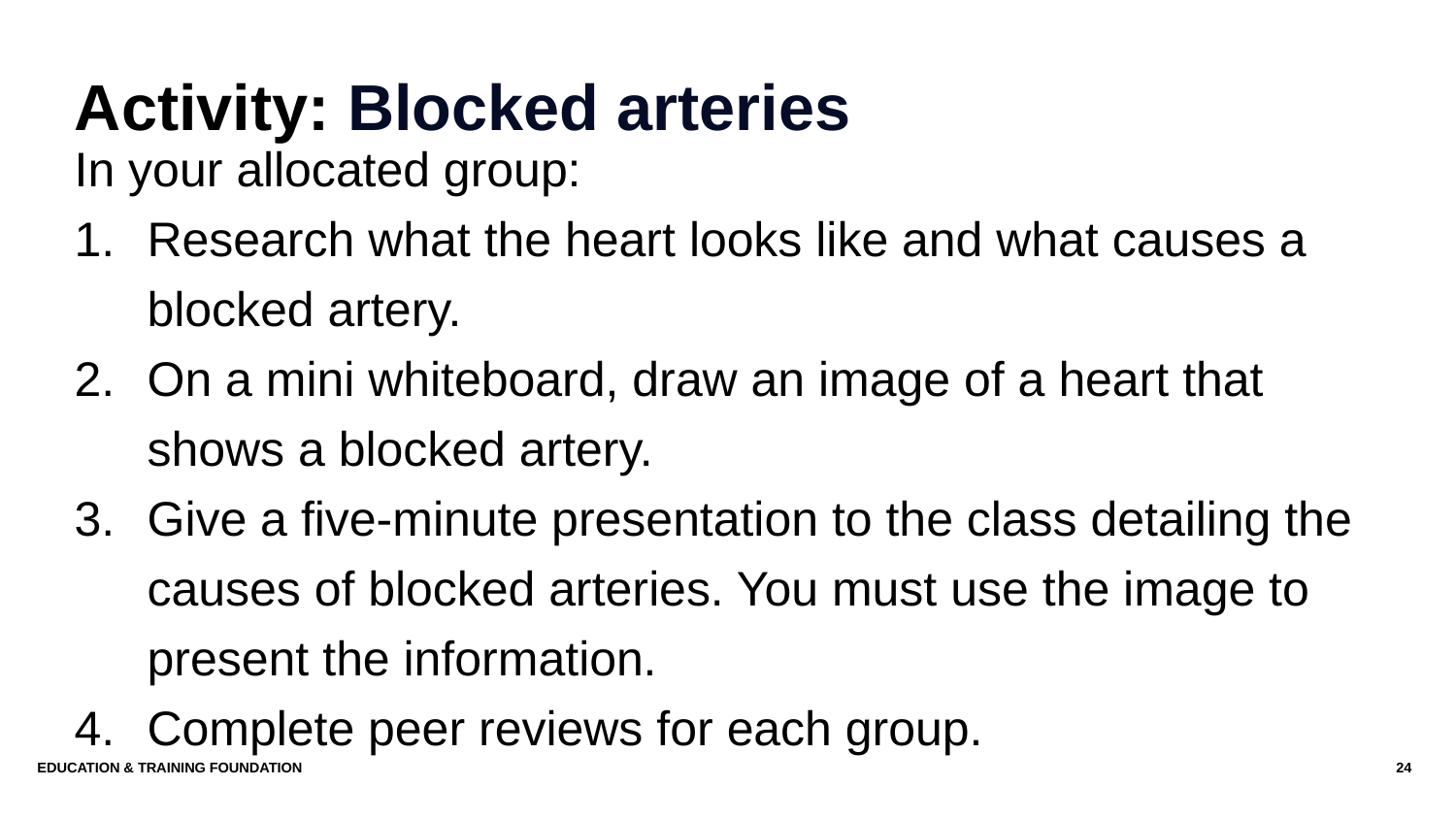

# Activity: Blocked arteries
In your allocated group:
Research what the heart looks like and what causes a blocked artery.
On a mini whiteboard, draw an image of a heart that shows a blocked artery.
Give a five-minute presentation to the class detailing the causes of blocked arteries. You must use the image to present the information.
Complete peer reviews for each group.
Education & Training Foundation

24